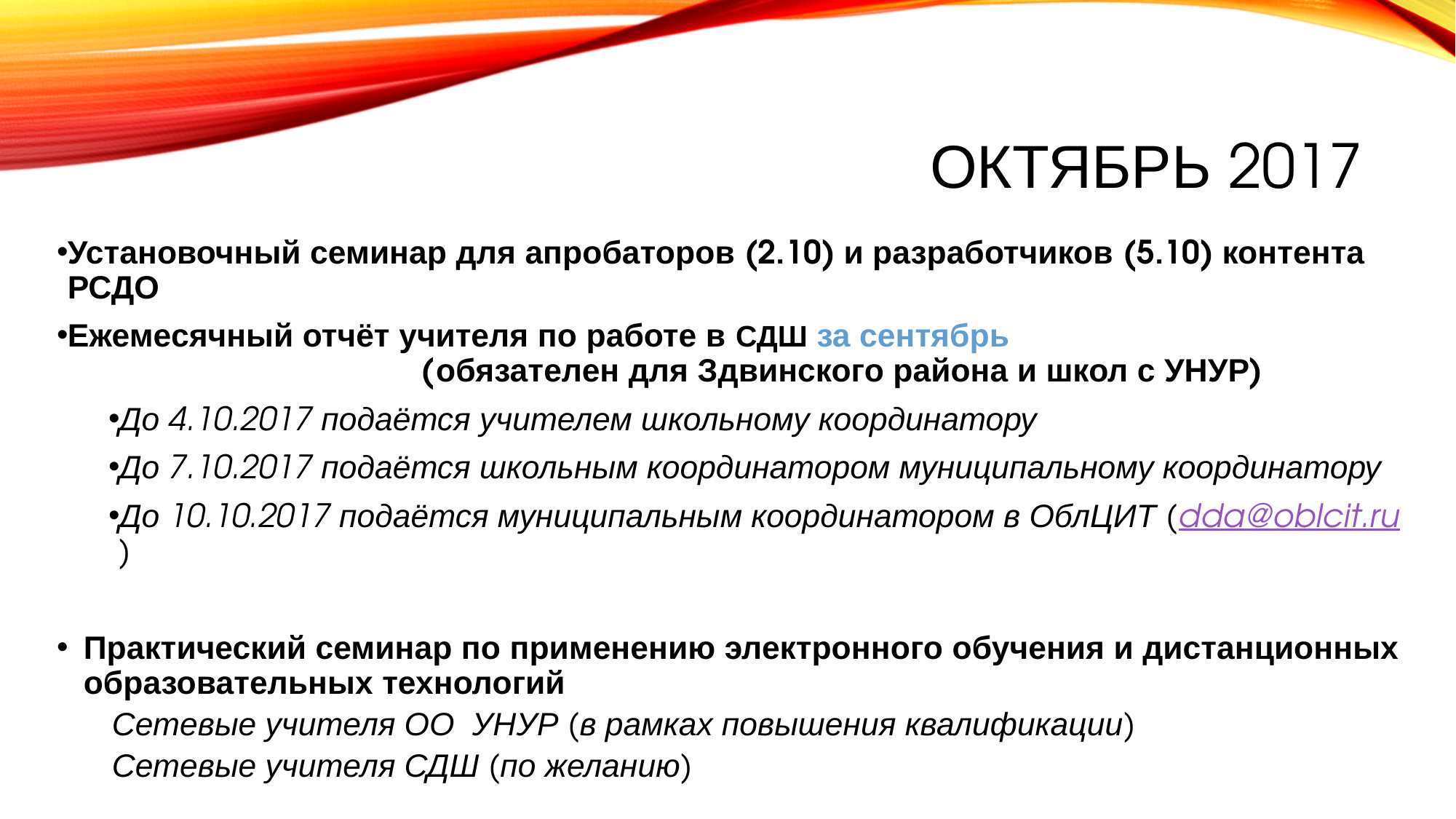

# ОКТЯБРЬ 2017
Установочный семинар для апробаторов (2.10) и разработчиков (5.10) контента РСДО
Ежемесячный отчёт учителя по работе в СДШ за сентябрь                                                                                   (обязателен для Здвинского района и школ с УНУР)
До 4.10.2017 подаётся учителем школьному координатору
До 7.10.2017 подаётся школьным координатором муниципальному координатору
До 10.10.2017 подаётся муниципальным координатором в ОблЦИТ (dda@oblcit.ru)

Практический семинар по применению электронного обучения и дистанционных образовательных технологий
Сетевые учителя ОО  УНУР (в рамках повышения квалификации)
Сетевые учителя СДШ (по желанию)